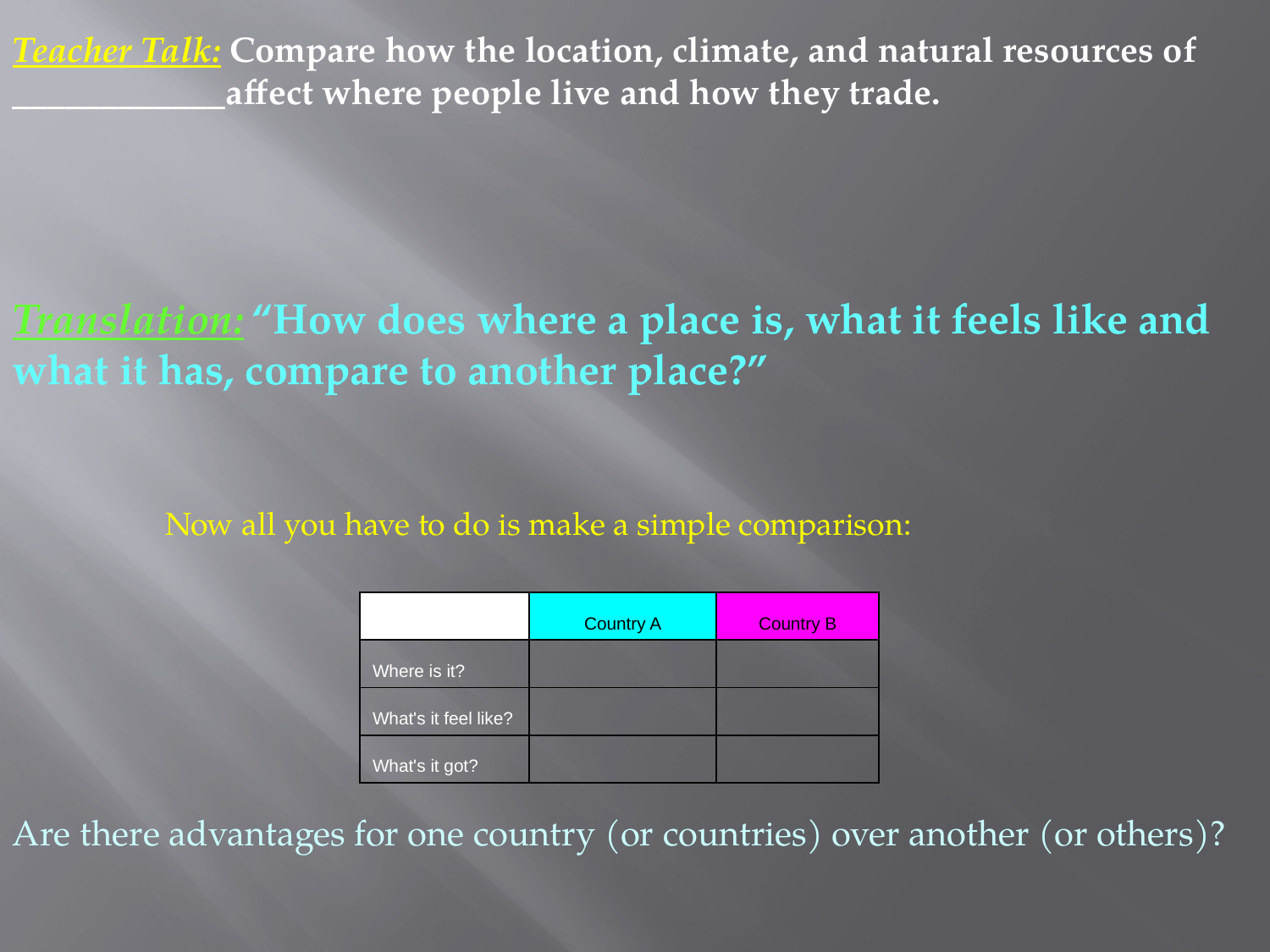

Teacher Talk: Compare how the location, climate, and natural resources of ____________affect where people live and how they trade.
Translation: “How does where a place is, what it feels like and what it has, compare to another place?”
                   Now all you have to do is make a simple comparison:
|  | Country A | Country B |
| --- | --- | --- |
| Where is it? |  |  |
| What's it feel like? |  |  |
| What's it got? |  |  |
Are there advantages for one country (or countries) over another (or others)?